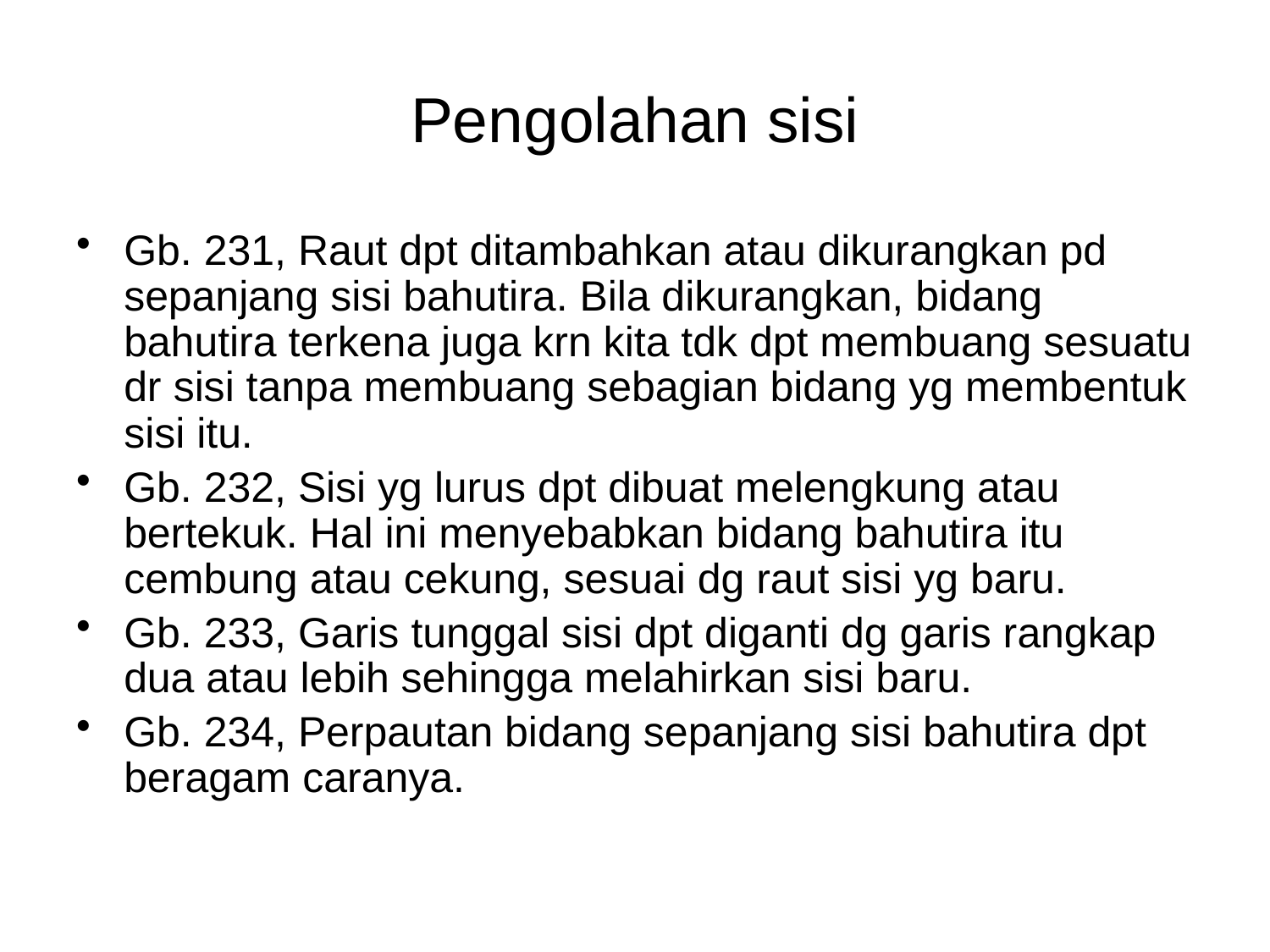

# Pengolahan sisi
Gb. 231, Raut dpt ditambahkan atau dikurangkan pd sepanjang sisi bahutira. Bila dikurangkan, bidang bahutira terkena juga krn kita tdk dpt membuang sesuatu dr sisi tanpa membuang sebagian bidang yg membentuk sisi itu.
Gb. 232, Sisi yg lurus dpt dibuat melengkung atau bertekuk. Hal ini menyebabkan bidang bahutira itu cembung atau cekung, sesuai dg raut sisi yg baru.
Gb. 233, Garis tunggal sisi dpt diganti dg garis rangkap dua atau lebih sehingga melahirkan sisi baru.
Gb. 234, Perpautan bidang sepanjang sisi bahutira dpt beragam caranya.